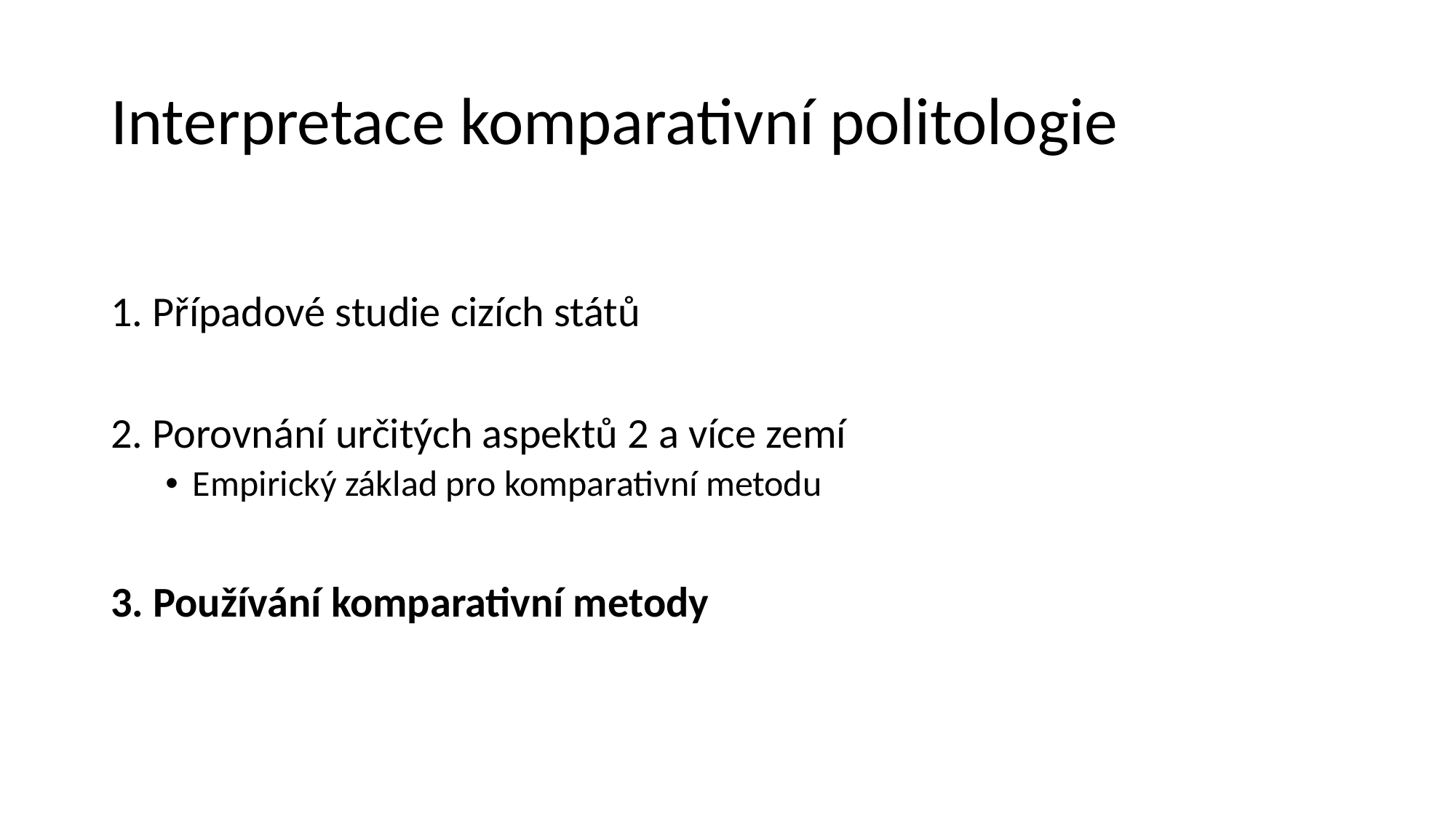

# Interpretace komparativní politologie

1. Případové studie cizích států

2. Porovnání určitých aspektů 2 a více zemí
Empirický základ pro komparativní metodu

3. Používání komparativní metody